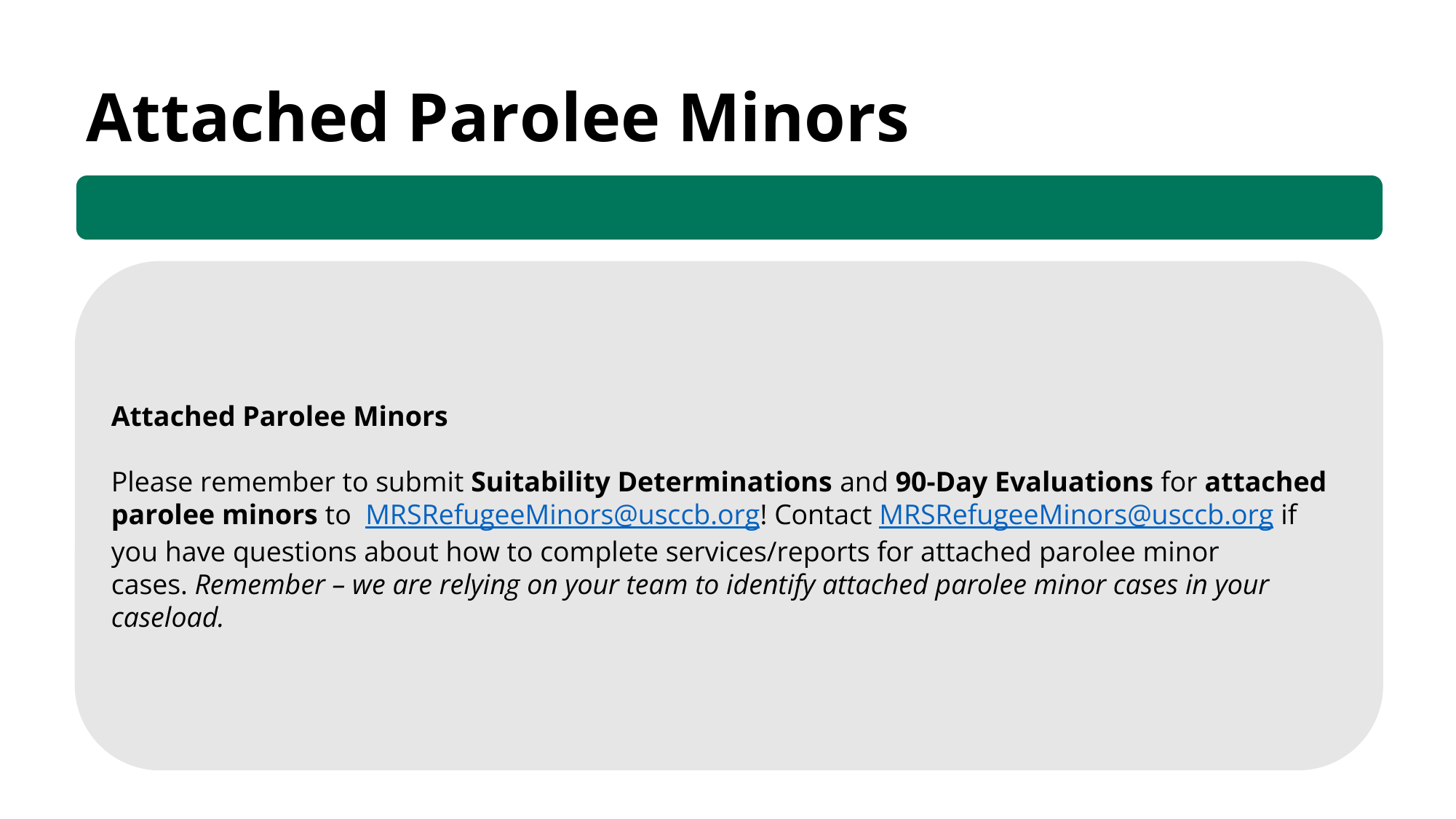

Attached Parolee Minors

Attached Parolee Minors

Please remember to submit Suitability Determinations and 90-Day Evaluations for attached parolee minors to  MRSRefugeeMinors@usccb.org! Contact MRSRefugeeMinors@usccb.org if you have questions about how to complete services/reports for attached parolee minor cases. Remember – we are relying on your team to identify attached parolee minor cases in your caseload.